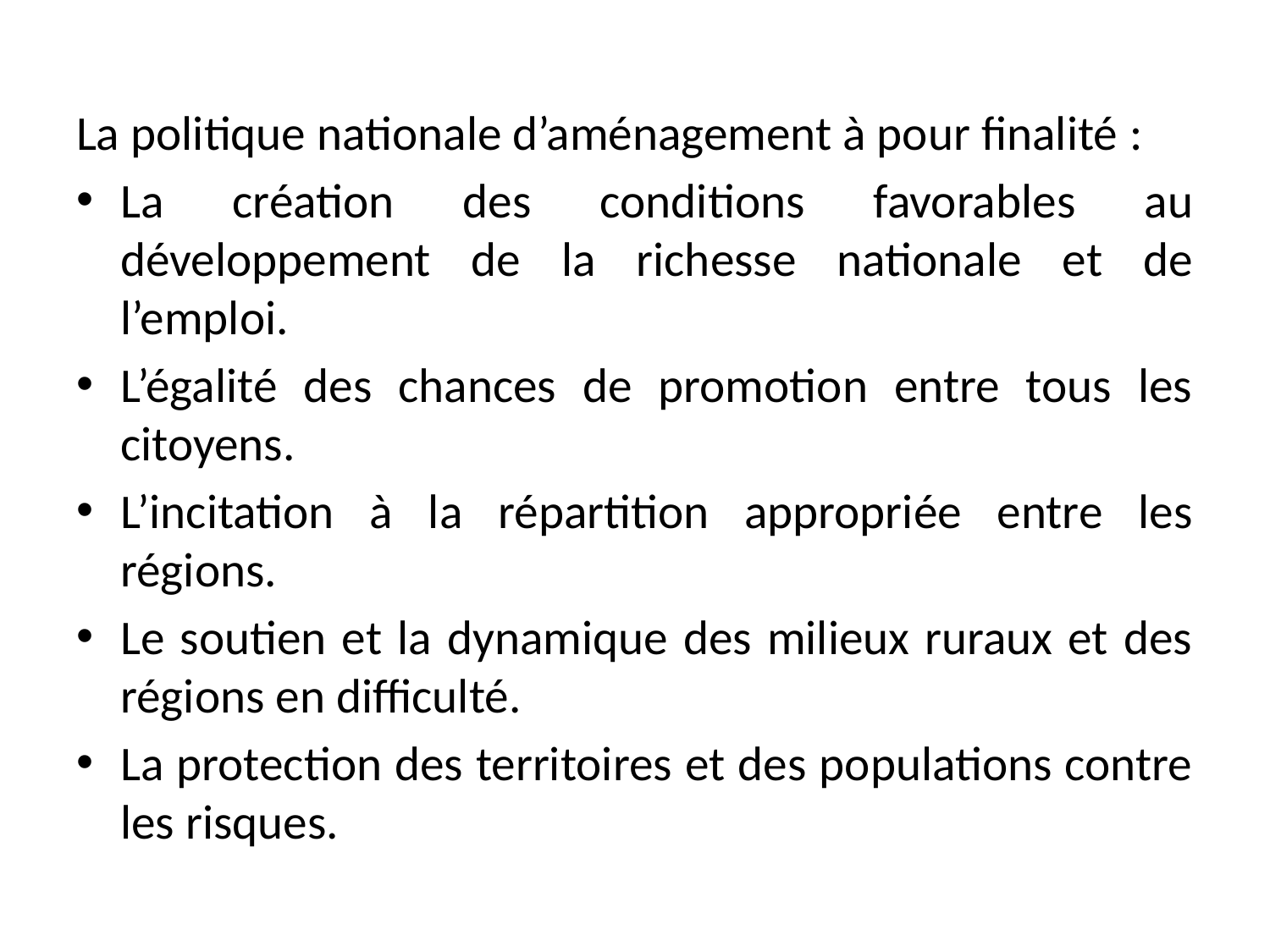

La politique nationale d’aménagement à pour finalité :
La création des conditions favorables au développement de la richesse nationale et de l’emploi.
L’égalité des chances de promotion entre tous les citoyens.
L’incitation à la répartition appropriée entre les régions.
Le soutien et la dynamique des milieux ruraux et des régions en difficulté.
La protection des territoires et des populations contre les risques.